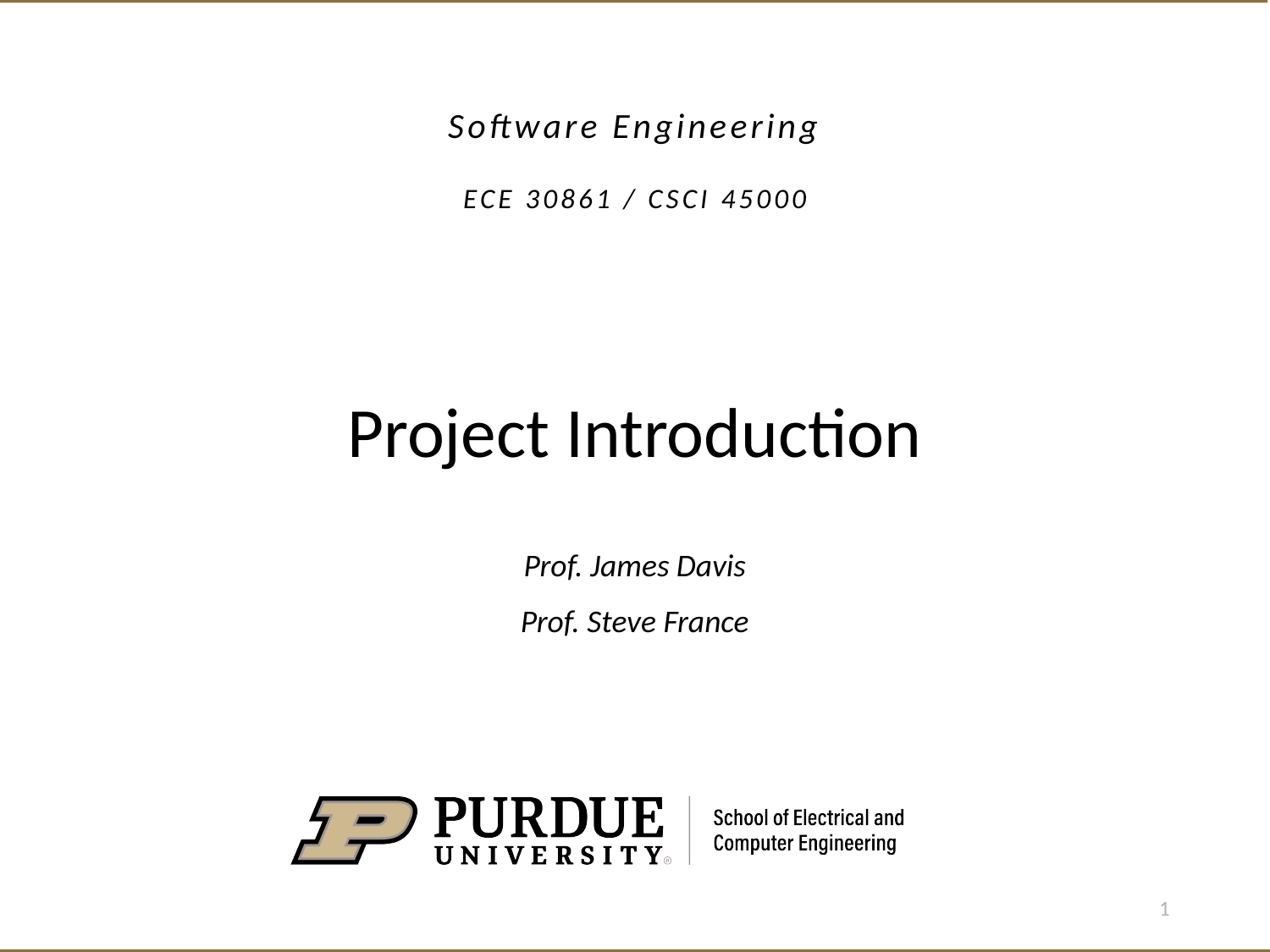

# Software Engineering ECE 30861 / CSCI 45000
Project Introduction

Prof. James Davis
Prof. Steve France
1